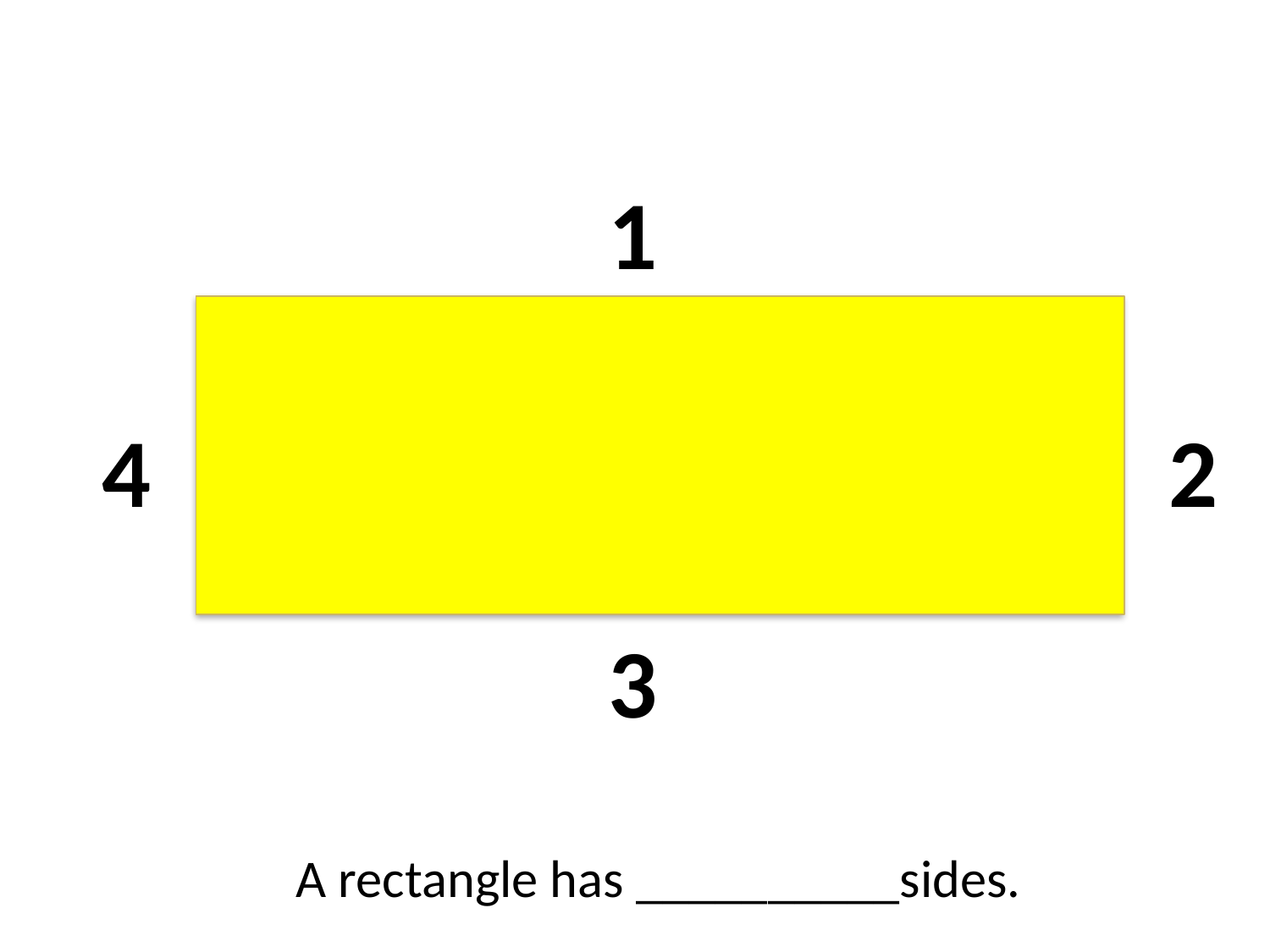

1

4
2
3
A rectangle has __________sides.